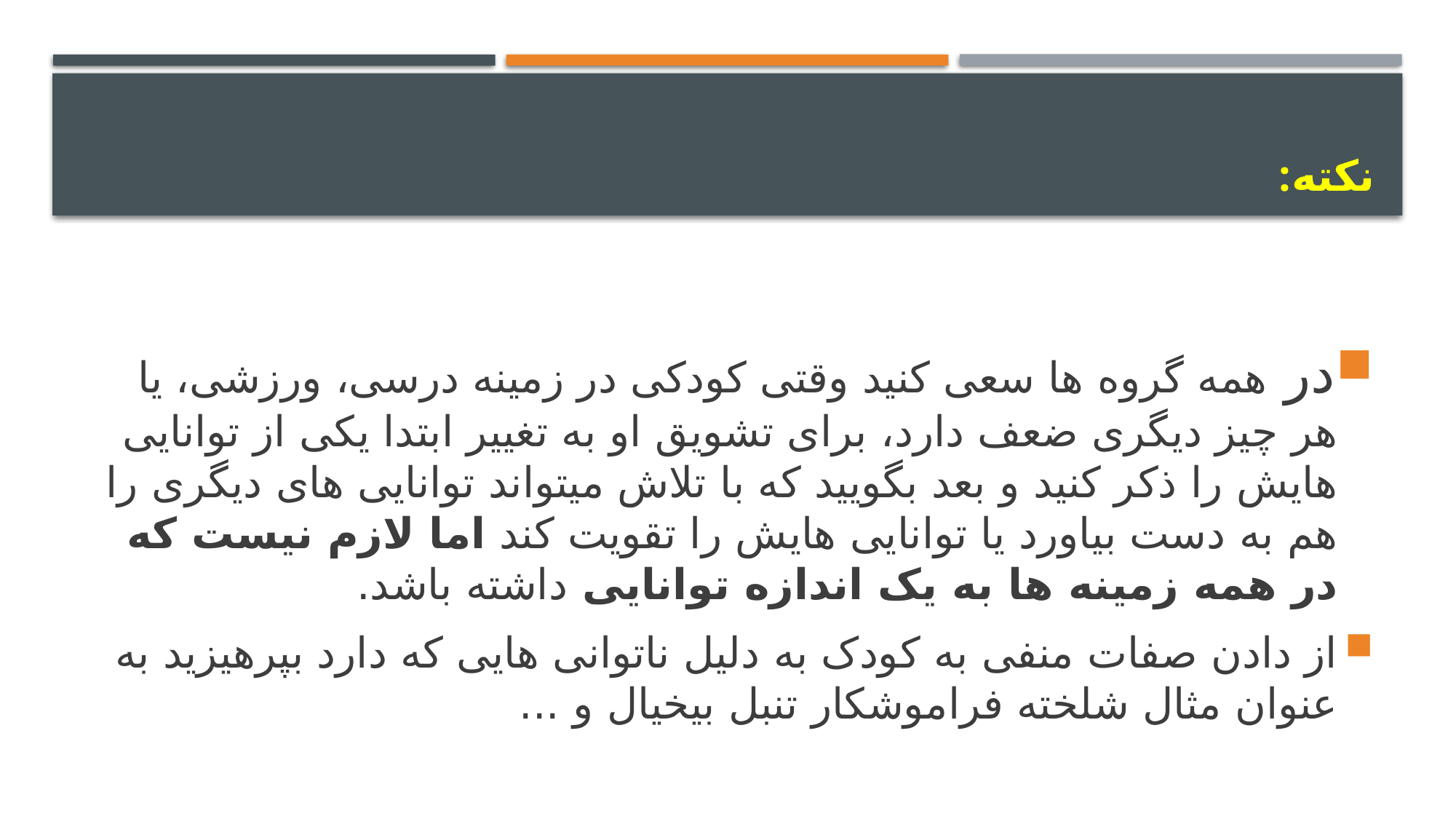

# نکته:
در همه گروه ها سعی کنید وقتی کودکی در زمینه درسی، ورزشی، یا هر چیز دیگری ضعف دارد، برای تشویق او به تغییر ابتدا یکی از توانایی هایش را ذکر کنید و بعد بگویید که با تلاش میتواند توانایی های دیگری را هم به دست بیاورد یا توانایی هایش را تقویت کند اما لازم نیست که در همه زمینه ها به یک اندازه توانایی داشته باشد.
از دادن صفات منفی به کودک به دلیل ناتوانی هایی که دارد بپرهیزید به عنوان مثال شلخته فراموشکار تنبل بیخیال و ...